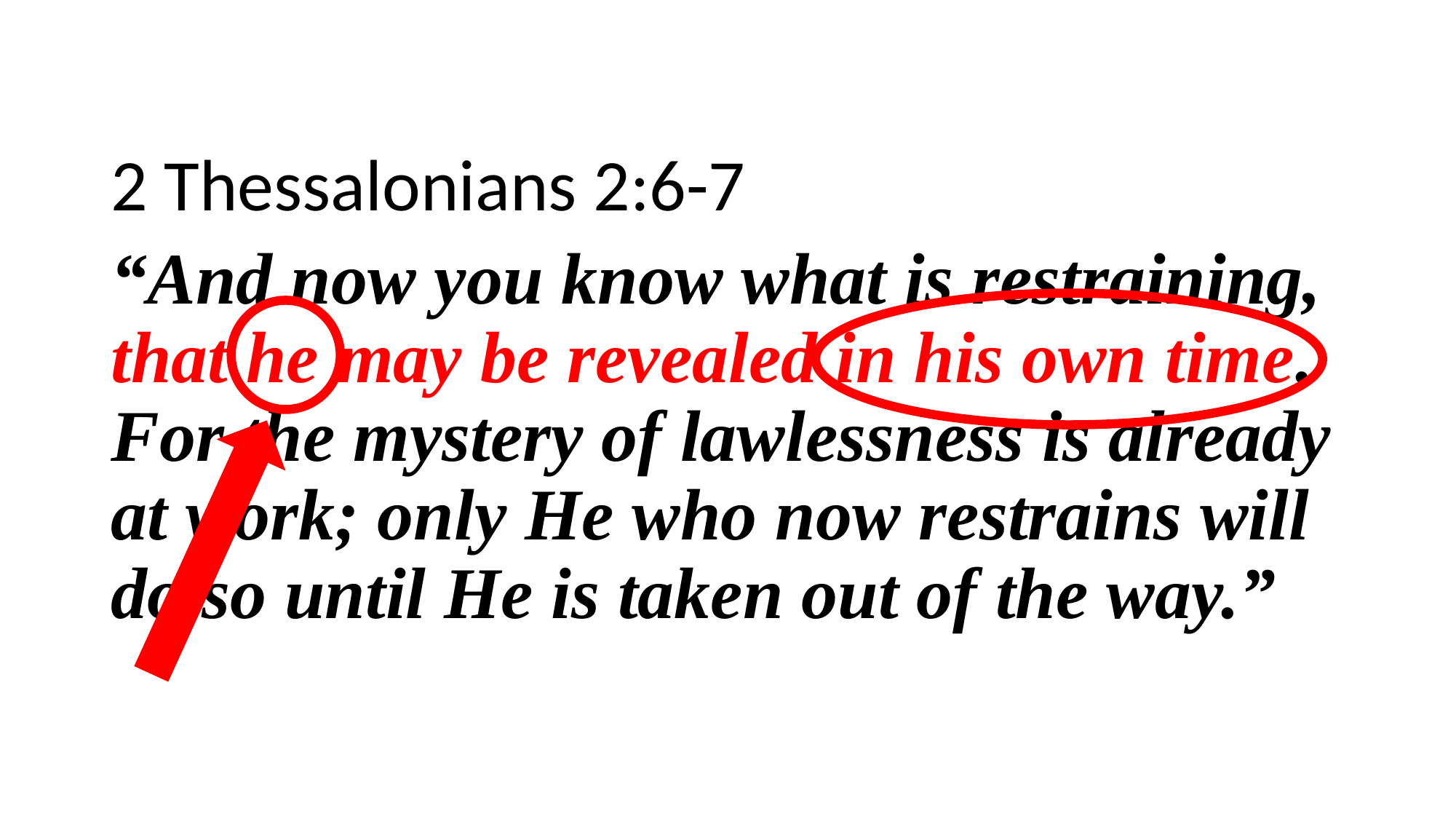

2 Thessalonians 2:6-7
“And now you know what is restraining, that he may be revealed in his own time.  For the mystery of lawlessness is already at work; only He who now restrains will do so until He is taken out of the way.”